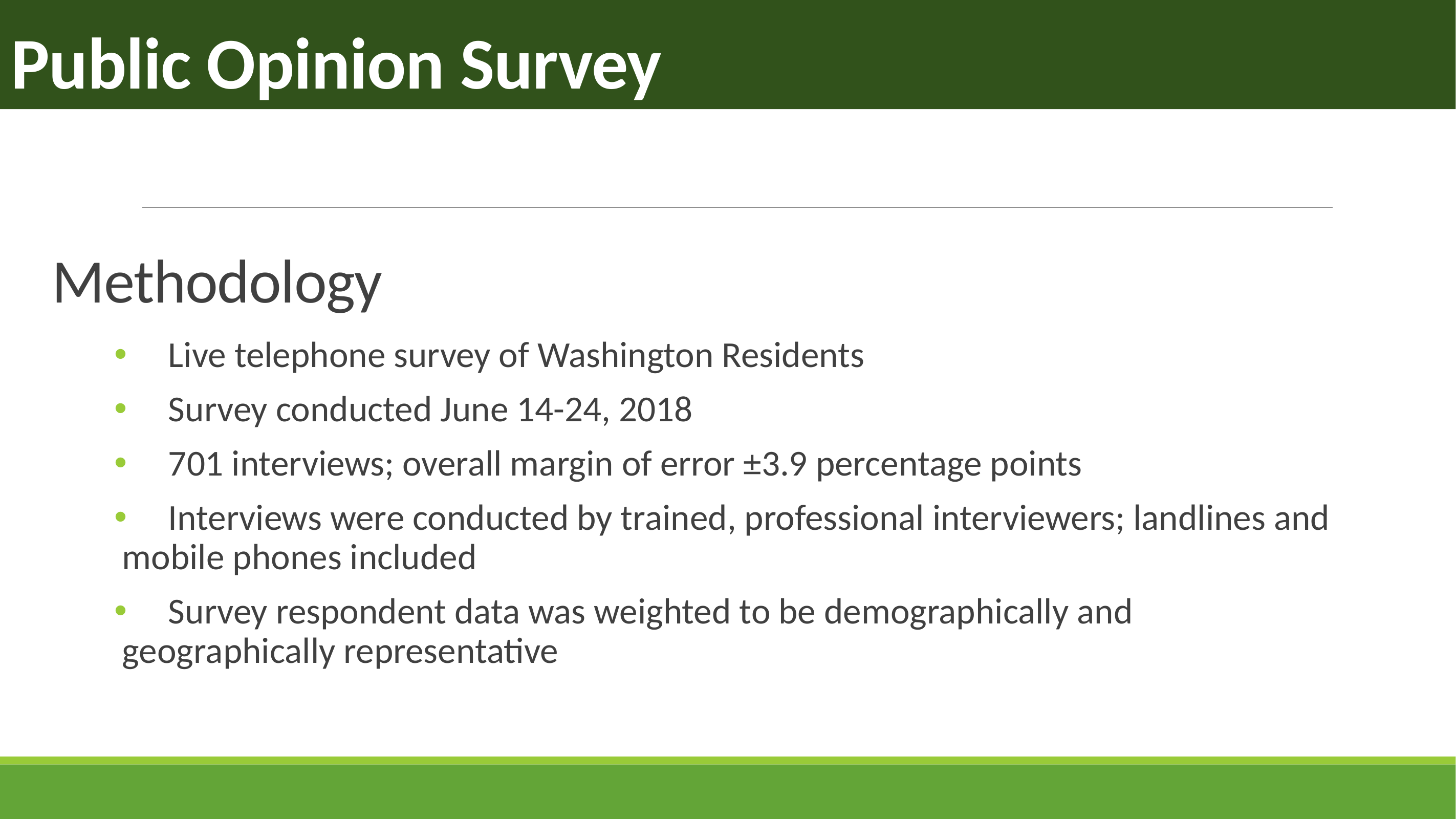

Public Opinion Survey
# Methodology
     Live telephone survey of Washington Residents
     Survey conducted June 14-24, 2018
     701 interviews; overall margin of error ±3.9 percentage points
     Interviews were conducted by trained, professional interviewers; landlines and mobile phones included
     Survey respondent data was weighted to be demographically and geographically representative